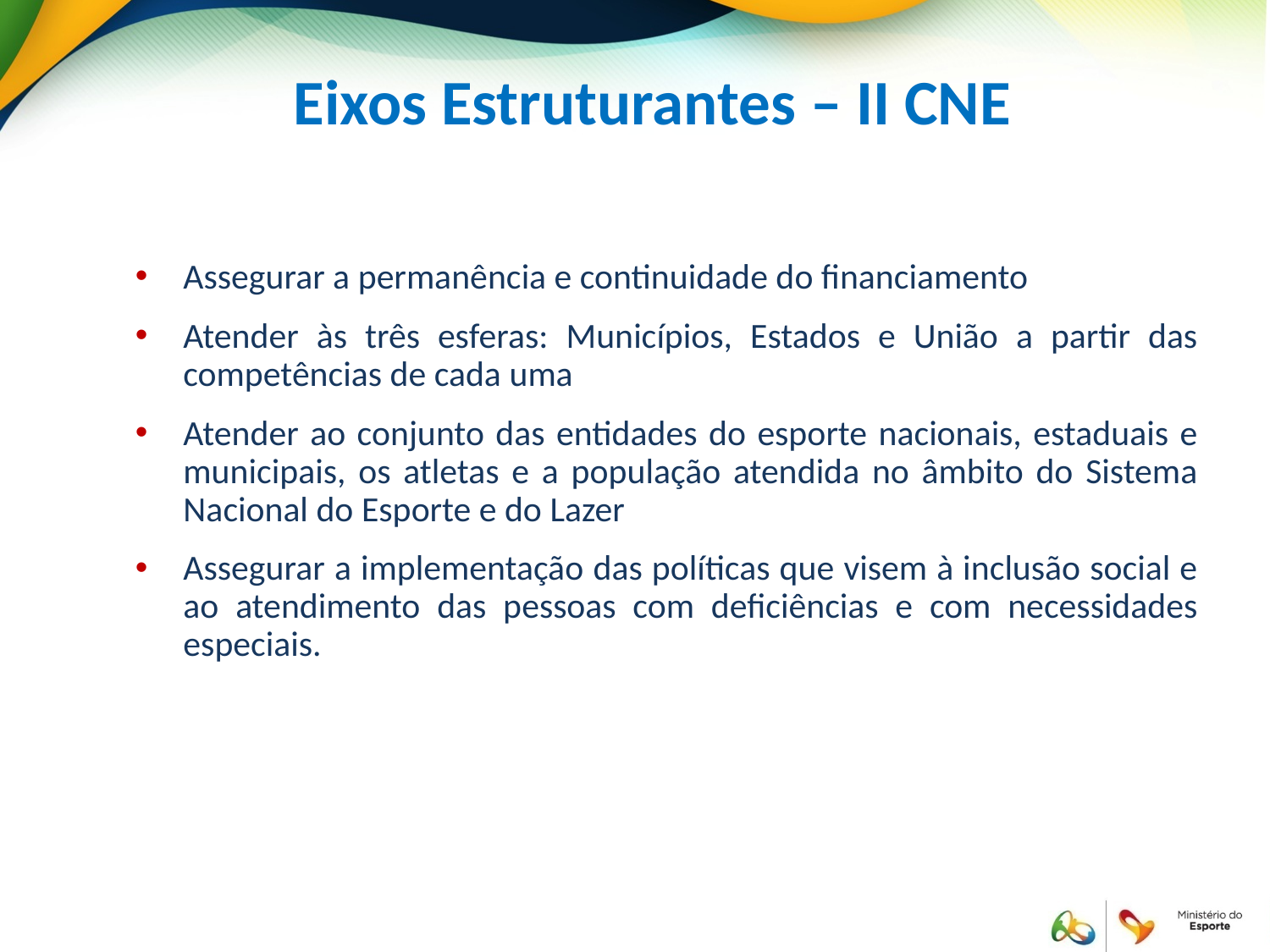

Eixos Estruturantes – II CNE

Assegurar a permanência e continuidade do financiamento
Atender às três esferas: Municípios, Estados e União a partir das competências de cada uma
Atender ao conjunto das entidades do esporte nacionais, estaduais e municipais, os atletas e a população atendida no âmbito do Sistema Nacional do Esporte e do Lazer
Assegurar a implementação das políticas que visem à inclusão social e ao atendimento das pessoas com deficiências e com necessidades especiais.